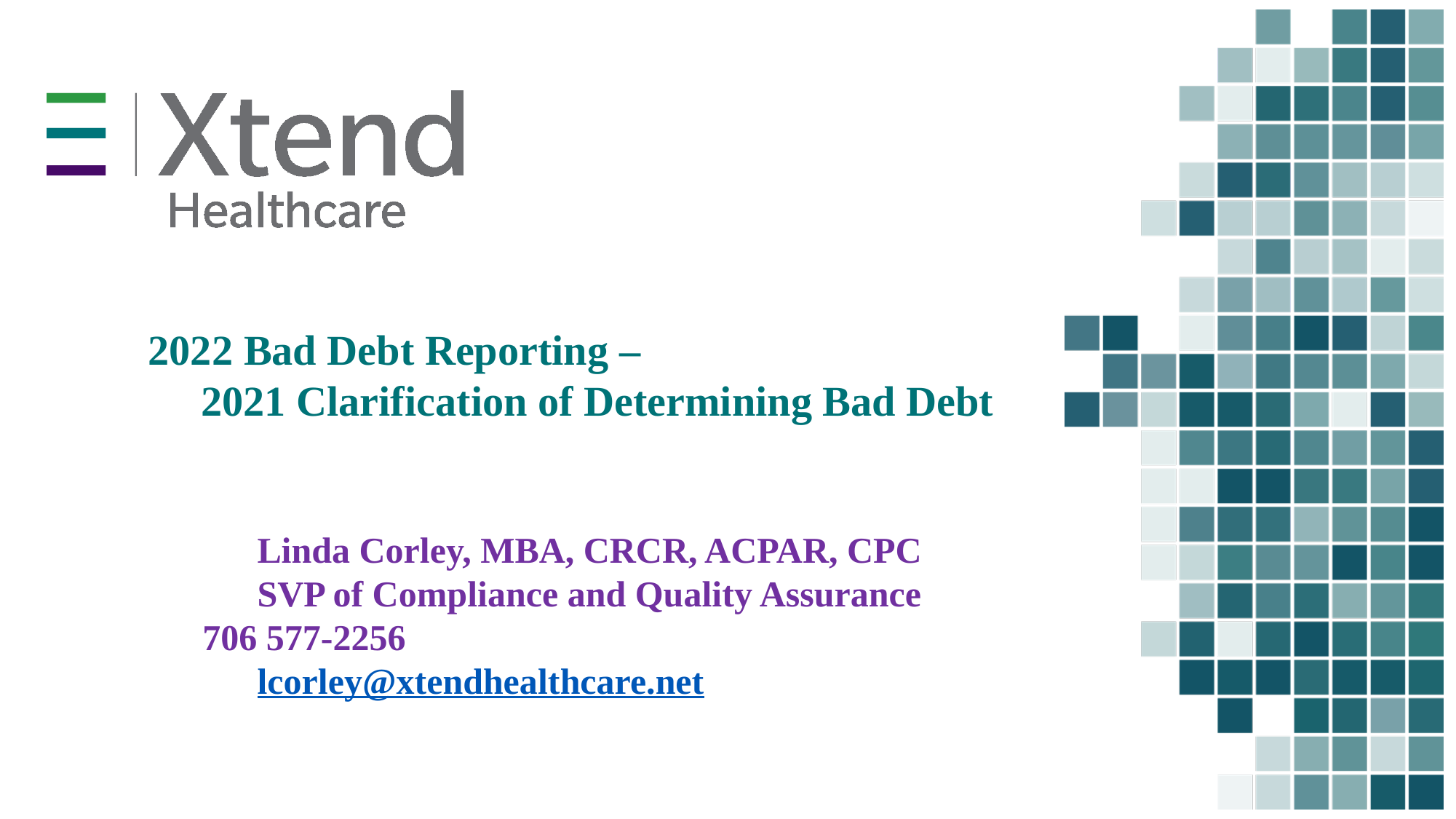

# 2022 Bad Debt Reporting – 2021 Clarification of Determining Bad Debt Linda Corley, MBA, CRCR, ACPAR, CPC SVP of Compliance and Quality Assurance 706 577-2256 lcorley@xtendhealthcare.net